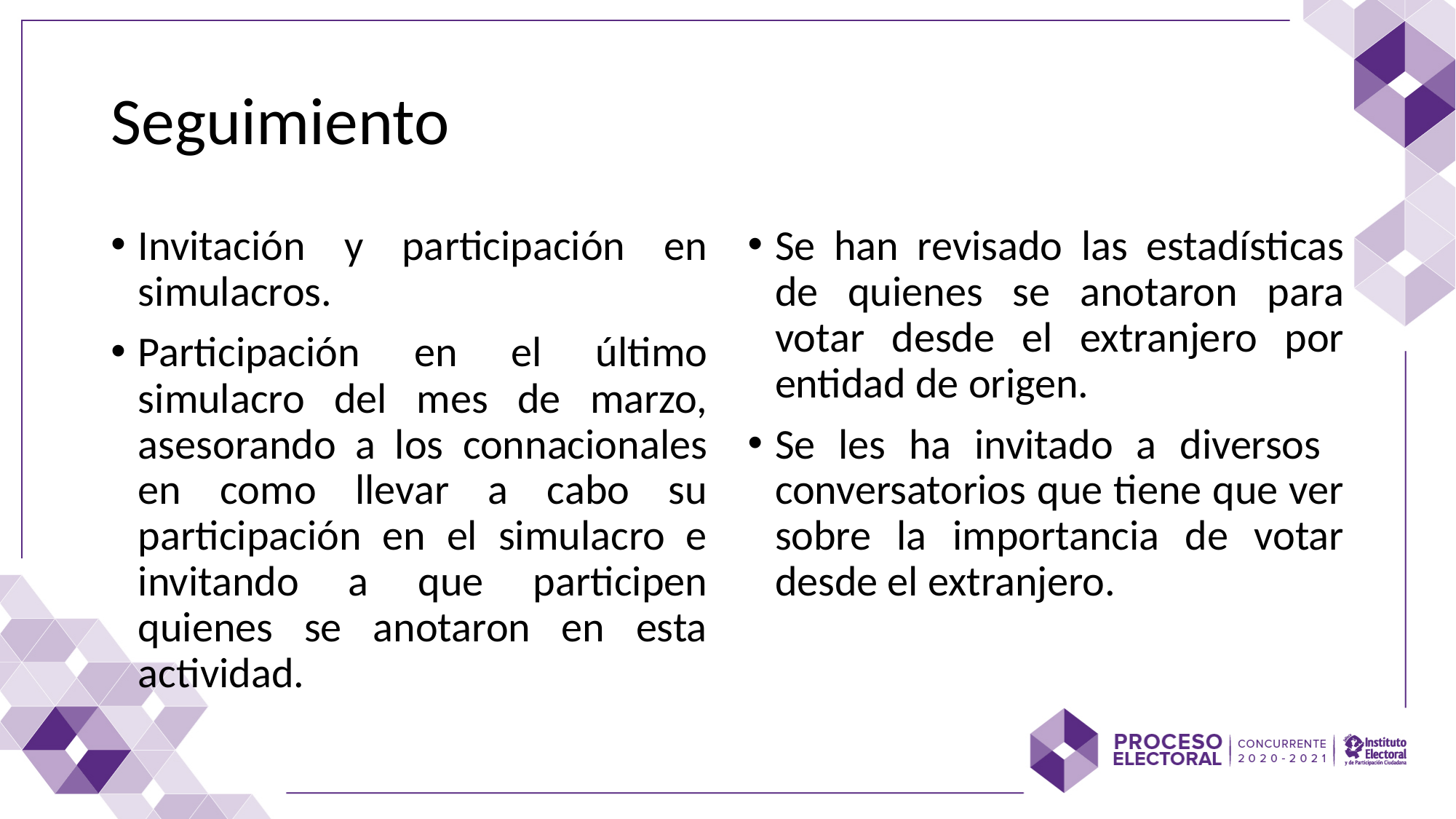

# Seguimiento
Invitación y participación en simulacros.
Participación en el último simulacro del mes de marzo, asesorando a los connacionales en como llevar a cabo su participación en el simulacro e invitando a que participen quienes se anotaron en esta actividad.
Se han revisado las estadísticas de quienes se anotaron para votar desde el extranjero por entidad de origen.
Se les ha invitado a diversos  conversatorios que tiene que ver sobre la importancia de votar desde el extranjero.